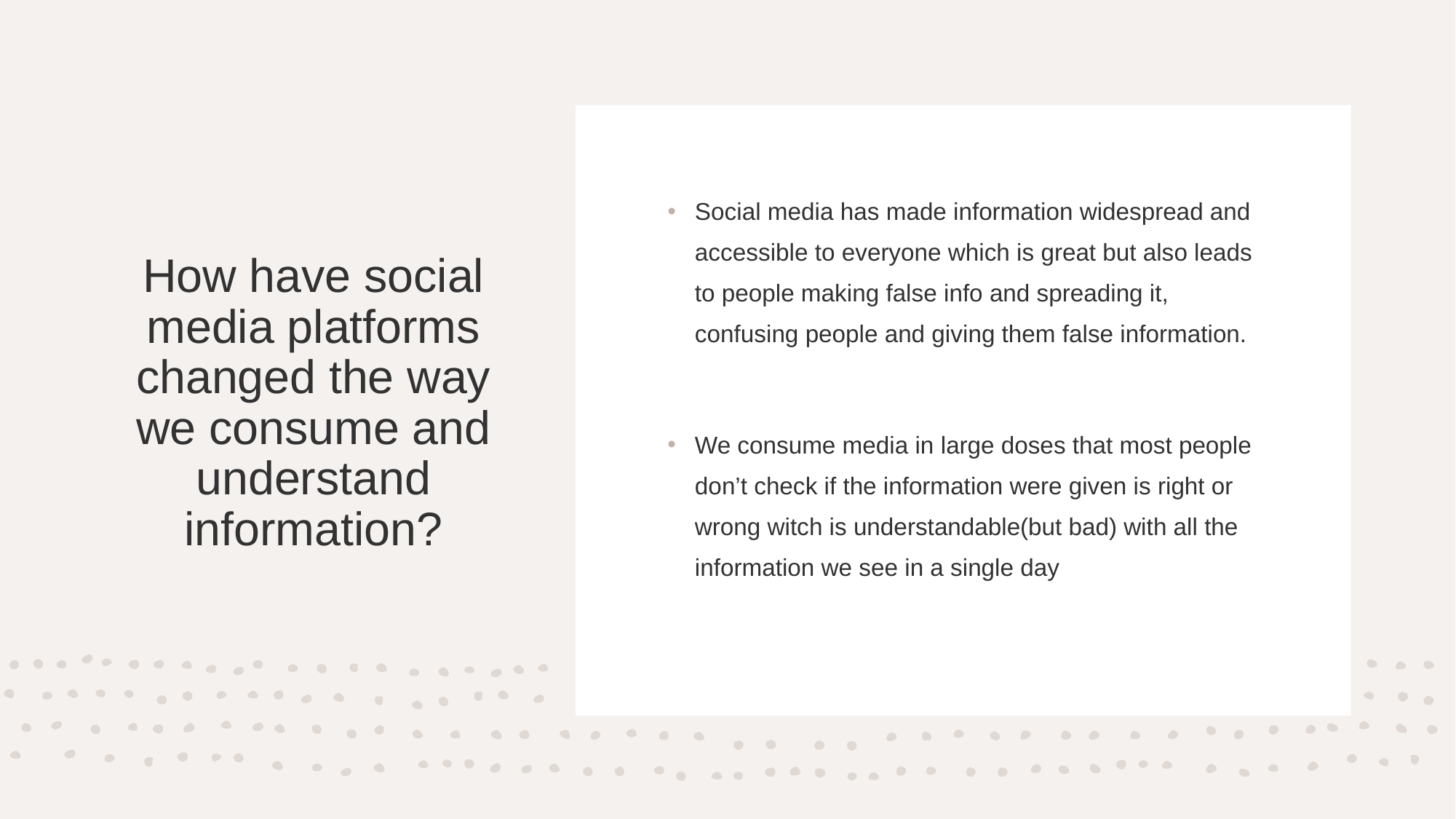

Social media has made information widespread and accessible to everyone which is great but also leads to people making false info and spreading it, confusing people and giving them false information.

We consume media in large doses that most people don’t check if the information were given is right or wrong witch is understandable(but bad) with all the information we see in a single day

# How have social media platforms changed the way we consume and understand information?